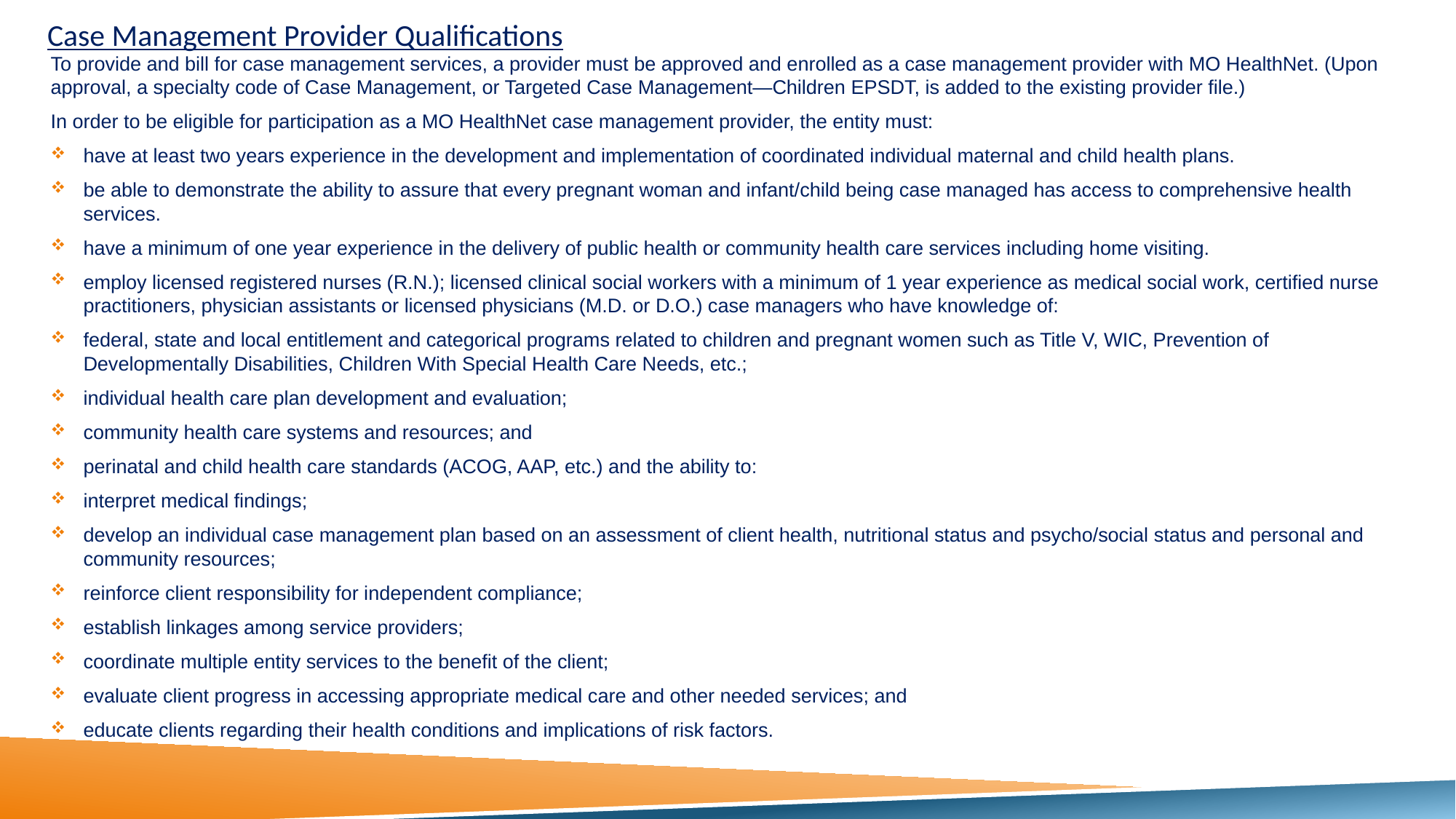

Case Management Provider Qualifications
To provide and bill for case management services, a provider must be approved and enrolled as a case management provider with MO HealthNet. (Upon approval, a specialty code of Case Management, or Targeted Case Management—Children EPSDT, is added to the existing provider file.)
In order to be eligible for participation as a MO HealthNet case management provider, the entity must:
have at least two years experience in the development and implementation of coordinated individual maternal and child health plans.
be able to demonstrate the ability to assure that every pregnant woman and infant/child being case managed has access to comprehensive health services.
have a minimum of one year experience in the delivery of public health or community health care services including home visiting.
employ licensed registered nurses (R.N.); licensed clinical social workers with a minimum of 1 year experience as medical social work, certified nurse practitioners, physician assistants or licensed physicians (M.D. or D.O.) case managers who have knowledge of:
federal, state and local entitlement and categorical programs related to children and pregnant women such as Title V, WIC, Prevention of Developmentally Disabilities, Children With Special Health Care Needs, etc.;
individual health care plan development and evaluation;
community health care systems and resources; and
perinatal and child health care standards (ACOG, AAP, etc.) and the ability to:
interpret medical findings;
develop an individual case management plan based on an assessment of client health, nutritional status and psycho/social status and personal and community resources;
reinforce client responsibility for independent compliance;
establish linkages among service providers;
coordinate multiple entity services to the benefit of the client;
evaluate client progress in accessing appropriate medical care and other needed services; and
educate clients regarding their health conditions and implications of risk factors.